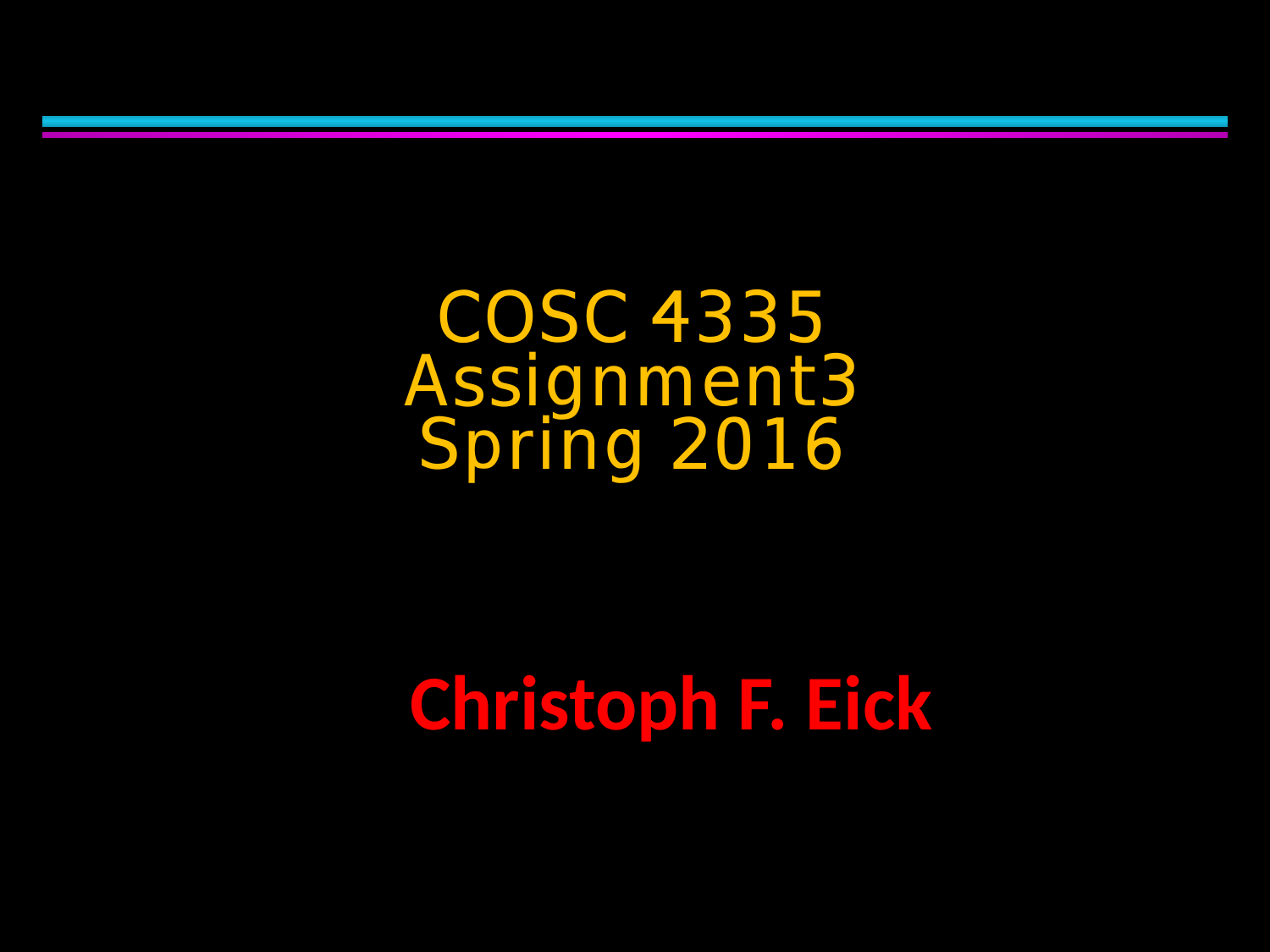

# COSC 4335 Assignment3 Spring 2016
Christoph F. Eick